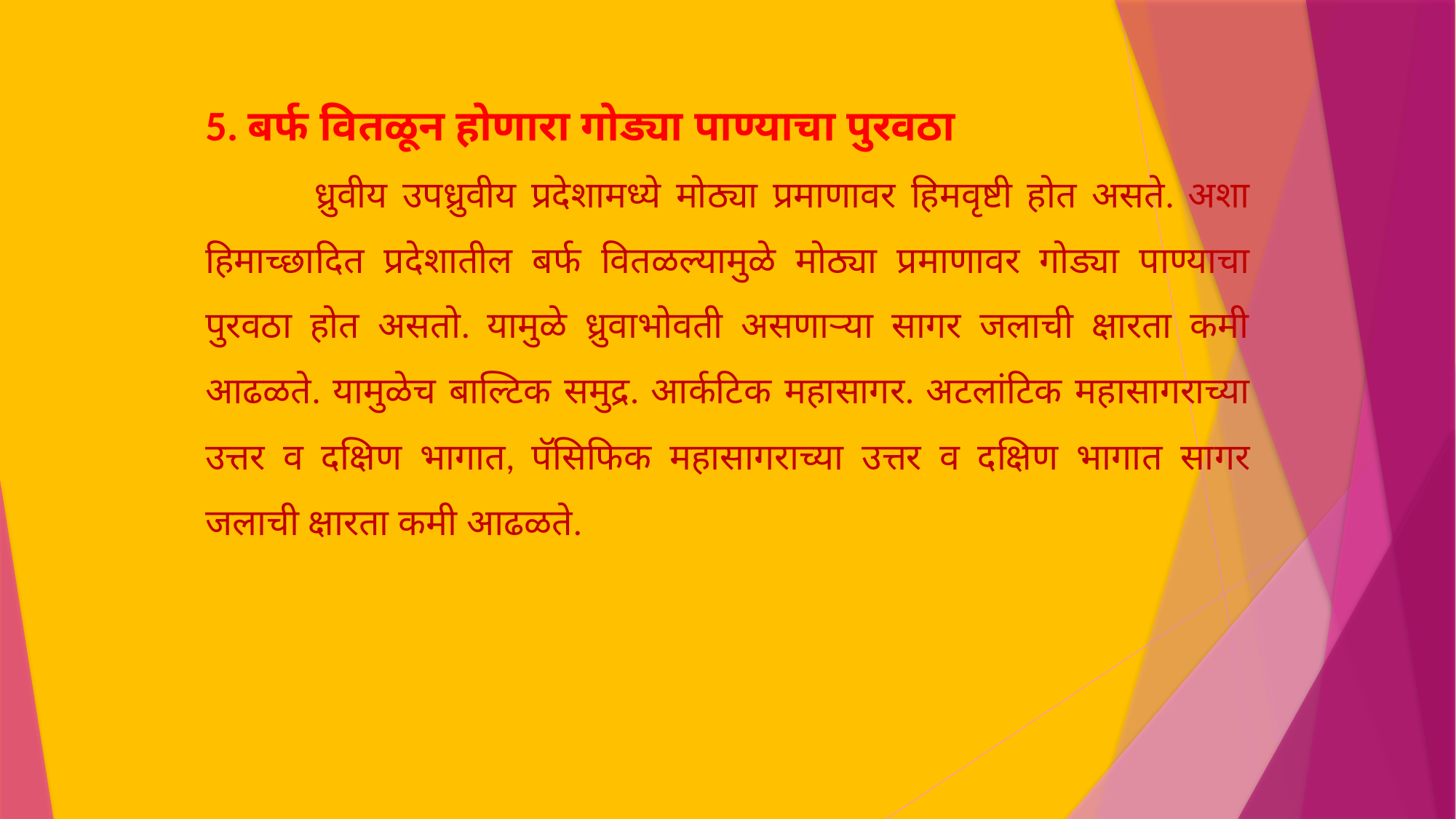

5. बर्फ वितळून होणारा गोड्या पाण्याचा पुरवठा
	ध्रुवीय उपध्रुवीय प्रदेशामध्ये मोठ्या प्रमाणावर हिमवृष्टी होत असते. अशा हिमाच्छादित प्रदेशातील बर्फ वितळल्यामुळे मोठ्या प्रमाणावर गोड्या पाण्याचा पुरवठा होत असतो. यामुळे ध्रुवाभोवती असणाऱ्या सागर जलाची क्षारता कमी आढळते. यामुळेच बाल्टिक समुद्र. आर्कटिक महासागर. अटलांटिक महासागराच्या उत्तर व दक्षिण भागात, पॅसिफिक महासागराच्या उत्तर व दक्षिण भागात सागर जलाची क्षारता कमी आढळते.